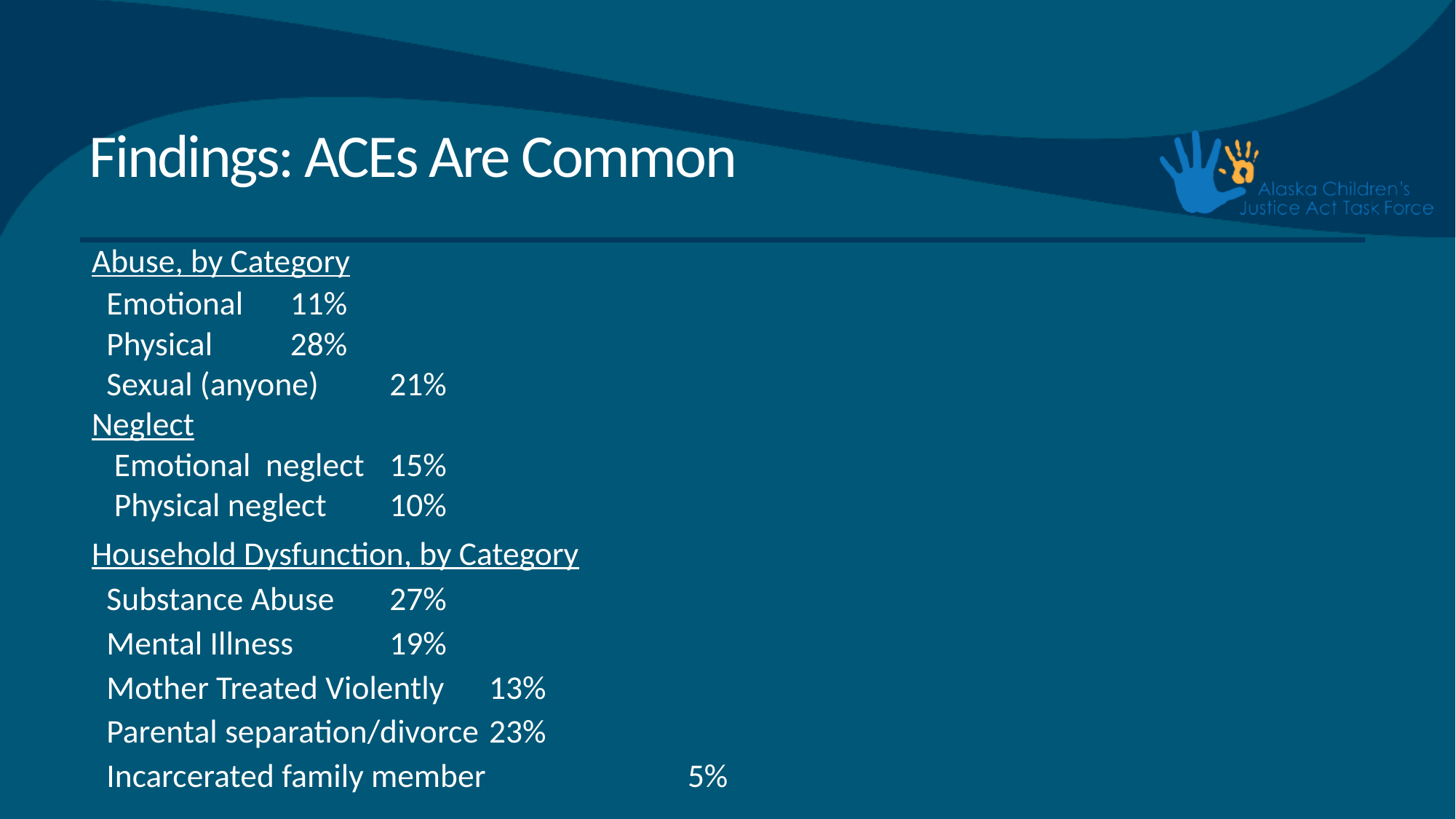

# Findings: ACEs Are Common
Abuse, by Category
  Emotional					11%
  Physical					28%
  Sexual (anyone)				21%
Neglect
   Emotional  neglect				15%
   Physical neglect				10%
Household Dysfunction, by Category
  Substance Abuse				27%
  Mental Illness					19%
  Mother Treated Violently			13%
  Parental separation/divorce			23%
  Incarcerated family member	  	  	5%